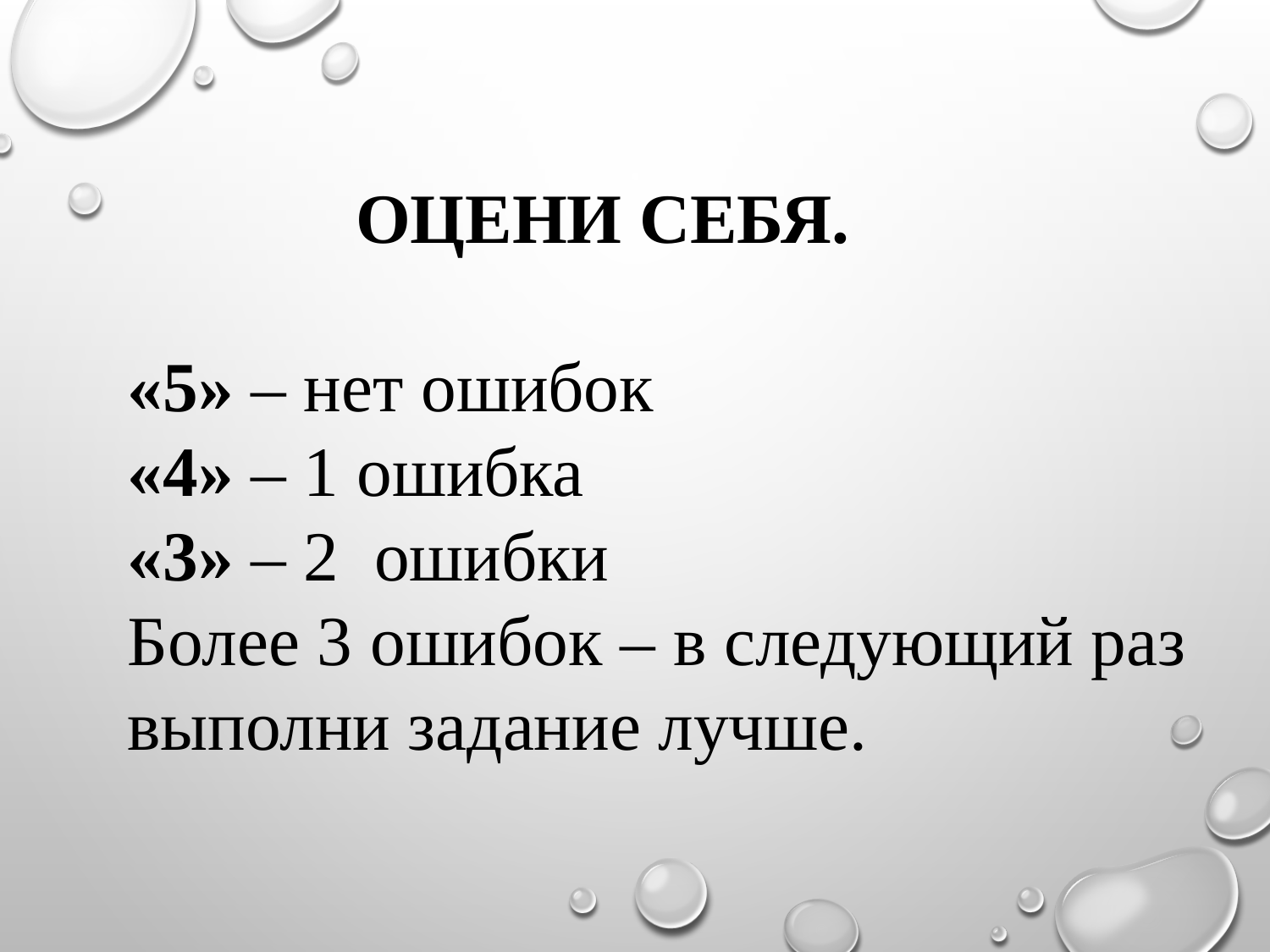

ОЦЕНИ СЕБЯ.

«5» – нет ошибок
«4» – 1 ошибка
«3» – 2  ошибки
Более 3 ошибок – в следующий раз выполни задание лучше.